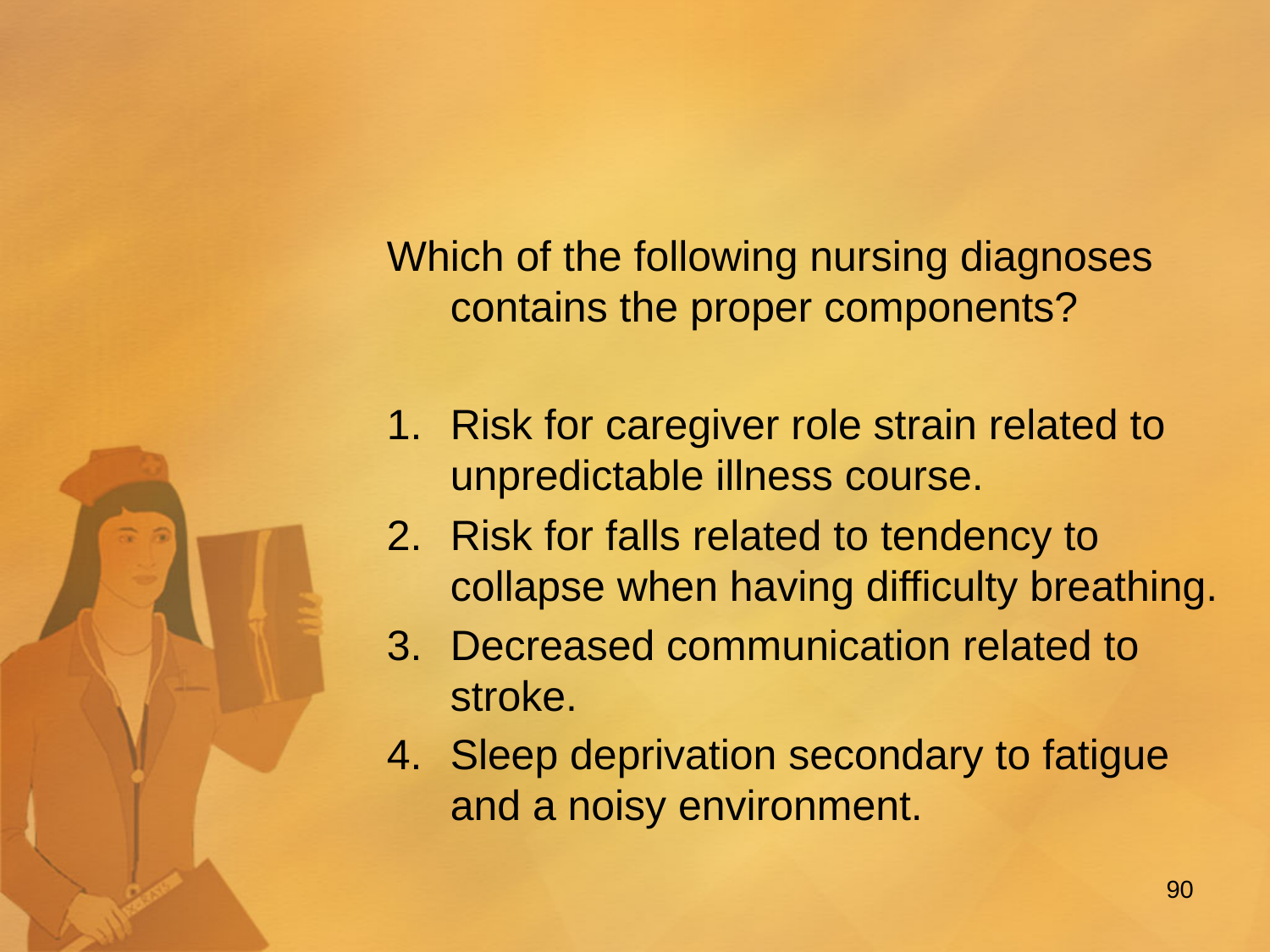

#
Which of the following nursing diagnoses contains the proper components?

Risk for caregiver role strain related to unpredictable illness course.
Risk for falls related to tendency to collapse when having difficulty breathing.
Decreased communication related to stroke.
Sleep deprivation secondary to fatigue and a noisy environment.

90